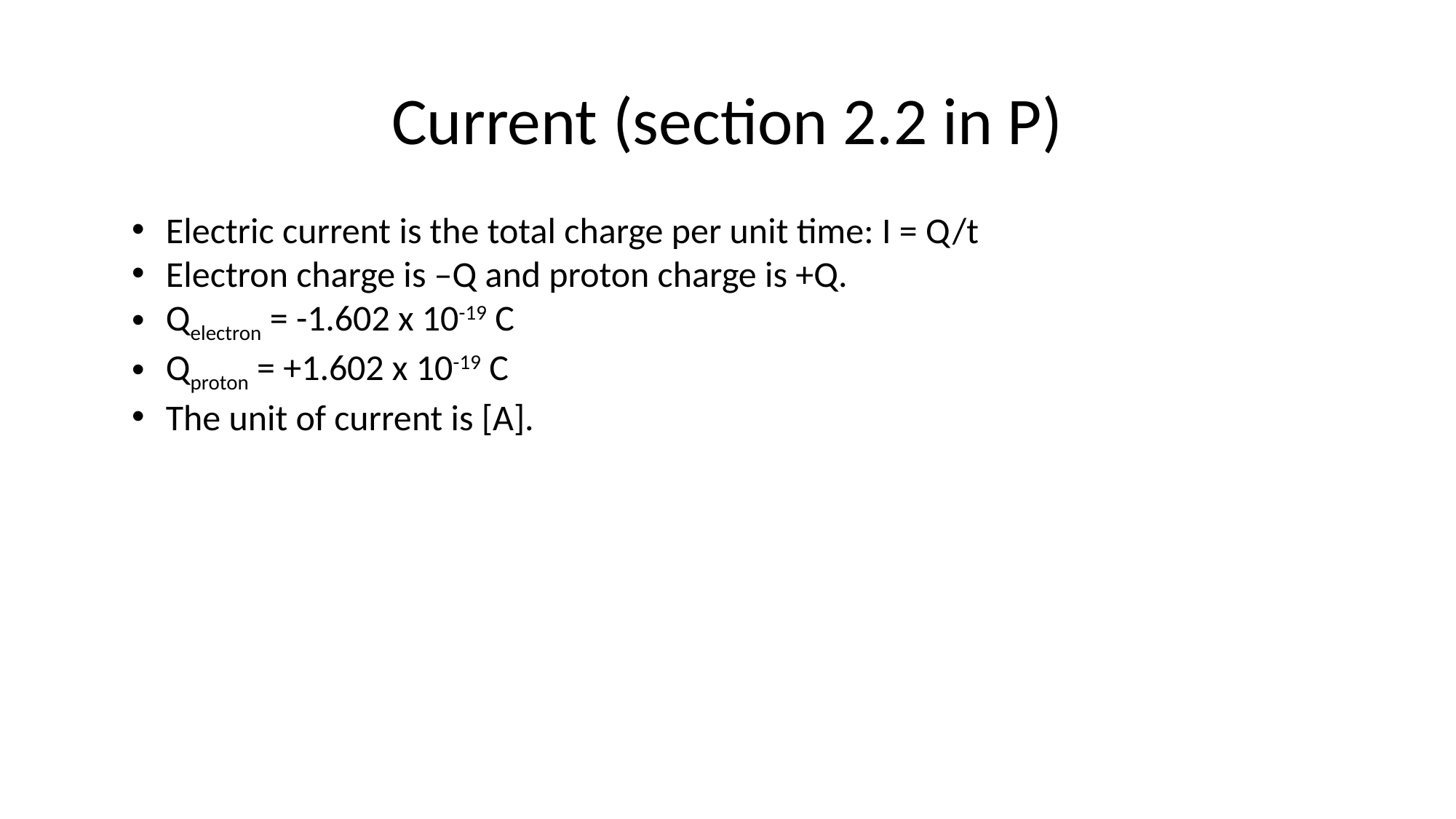

# Current (section 2.2 in P)
Electric current is the total charge per unit time: I = Q/t
Electron charge is –Q and proton charge is +Q.
Qelectron = -1.602 x 10-19 C
Qproton = +1.602 x 10-19 C
The unit of current is [A].